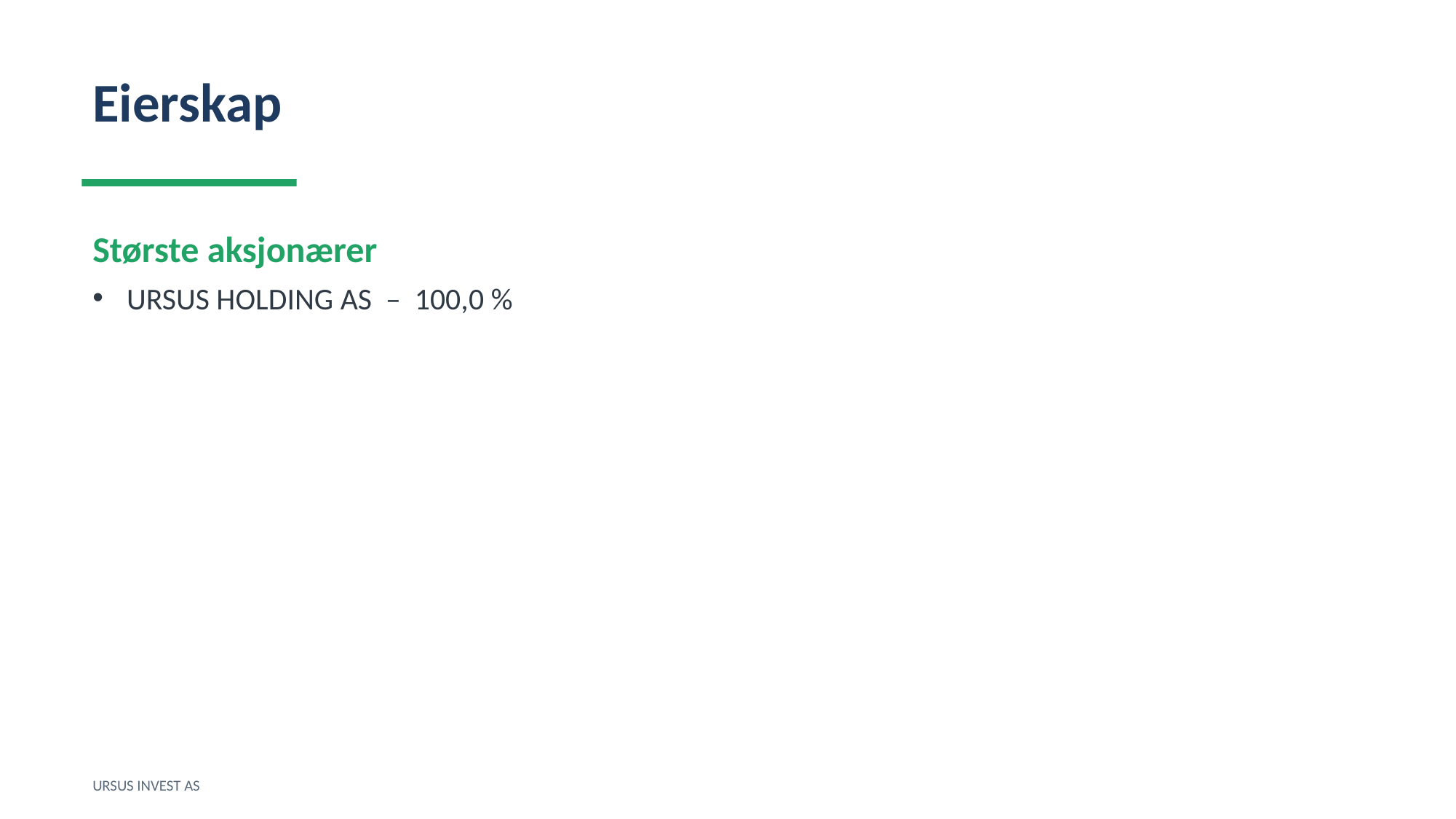

Eierskap

Største aksjonærer
URSUS HOLDING AS  –  100,0 %
URSUS INVEST AS